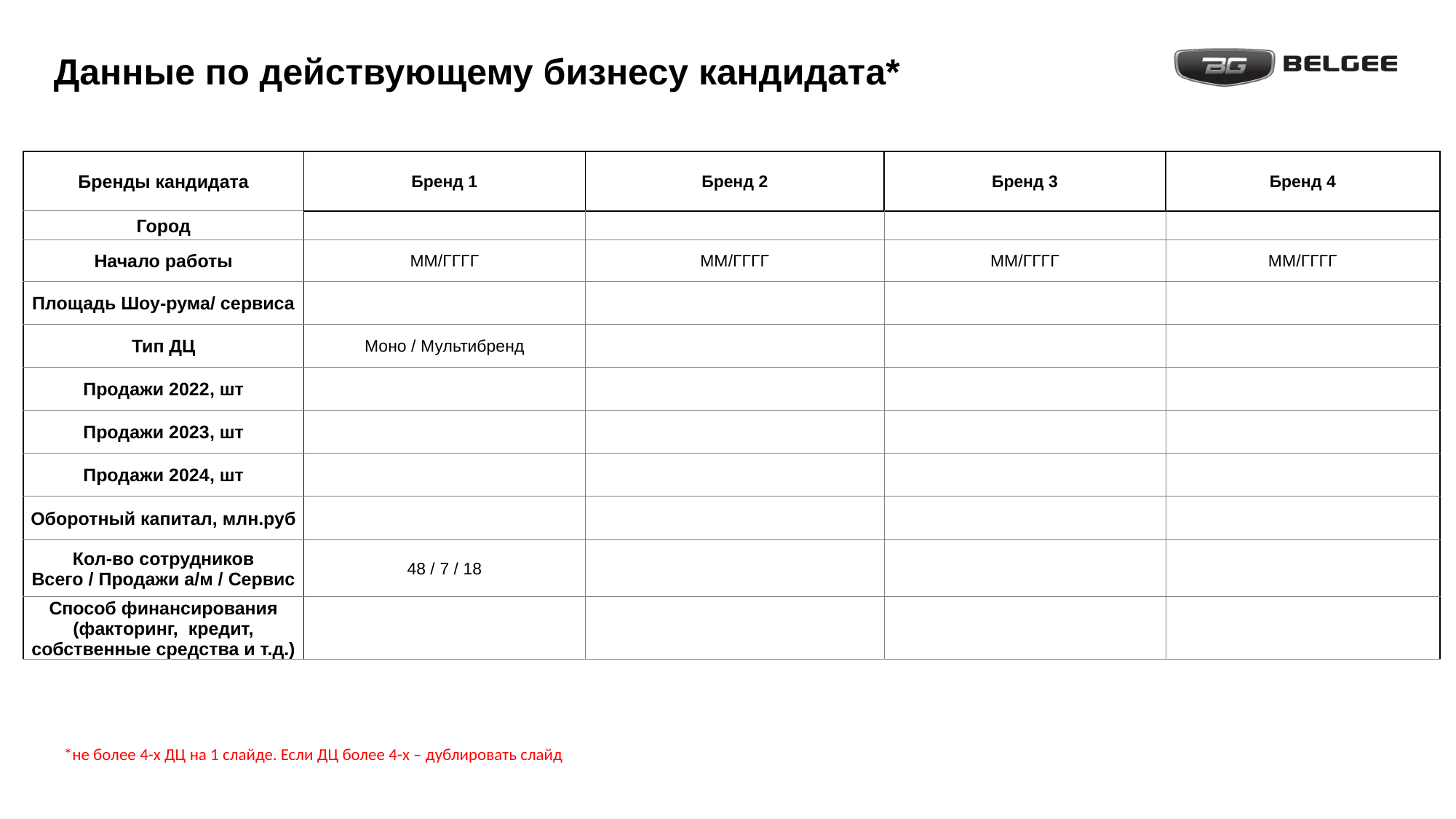

# Данные по действующему бизнесу кандидата*
| Бренды кандидата | Бренд 1 | Бренд 2 | Бренд 3 | Бренд 4 |
| --- | --- | --- | --- | --- |
| Город |  |  |  |  |
| Начало работы | ММ/ГГГГ | ММ/ГГГГ | ММ/ГГГГ | ММ/ГГГГ |
| Площадь Шоу-рума/ сервиса |  |  |  |  |
| Тип ДЦ | Моно / Мультибренд |  |  |  |
| Продажи 2022, шт |  |  |  |  |
| Продажи 2023, шт |  |  |  |  |
| Продажи 2024, шт |  |  |  |  |
| Оборотный капитал, млн.руб |  |  |  |  |
| Кол-во сотрудников Всего / Продажи а/м / Сервис | 48 / 7 / 18 |  |  |  |
| Способ финансирования (факторинг, кредит, собственные средства и т.д.) |  |  |  |  |
*не более 4-х ДЦ на 1 слайде. Если ДЦ более 4-х – дублировать слайд